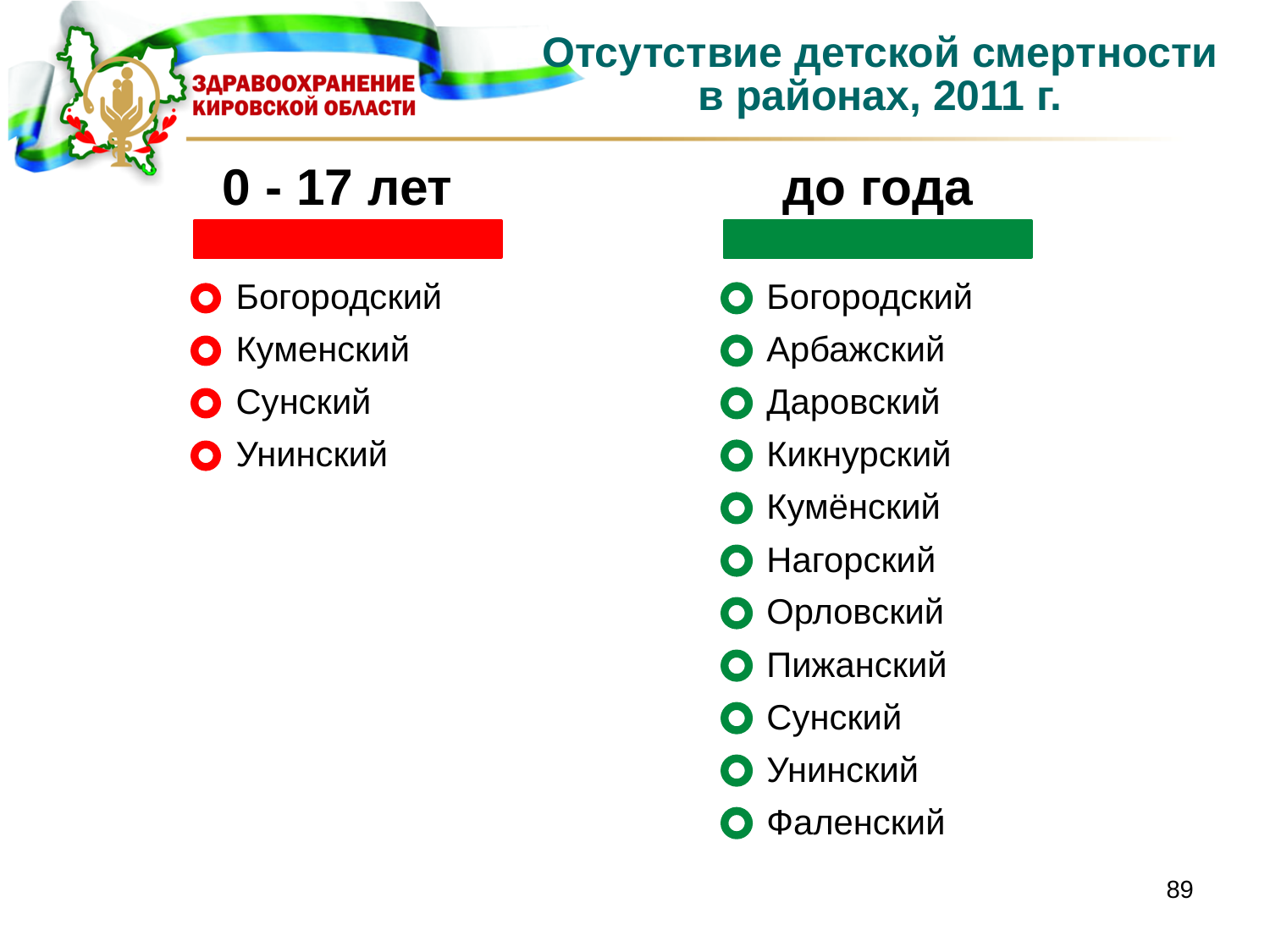

# Отсутствие детской смертности в районах, 2011 г.
0 - 17 лет
Богородский
Куменский
Сунский
Унинский
до года
Богородский
Арбажский
Даровский
Кикнурский
Кумёнский
Нагорский
Орловский
Пижанский
Сунский
Унинский
Фаленский
89